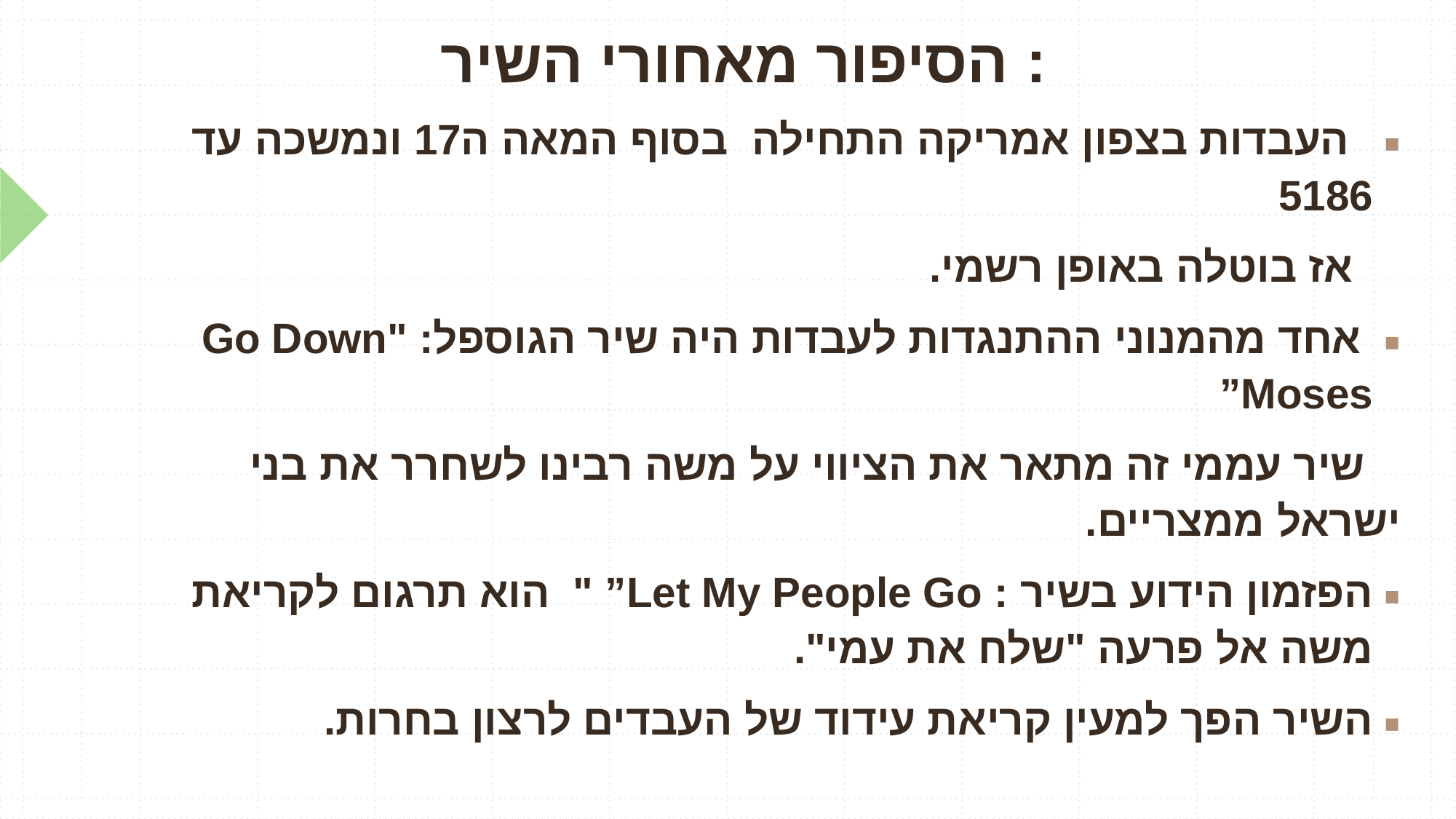

# הסיפור מאחורי השיר :
  העבדות בצפון אמריקה התחילה  בסוף המאה ה17 ונמשכה עד 5186
    אז בוטלה באופן רשמי.
 אחד מהמנוני ההתנגדות לעבדות היה שיר הגוספל: "Go Down Moses”
   שיר עממי זה מתאר את הציווי על משה רבינו לשחרר את בני ישראל ממצריים.
הפזמון הידוע בשיר : Let My People Go” "  הוא תרגום לקריאת משה אל פרעה "שלח את עמי".
השיר הפך למעין קריאת עידוד של העבדים לרצון בחרות.